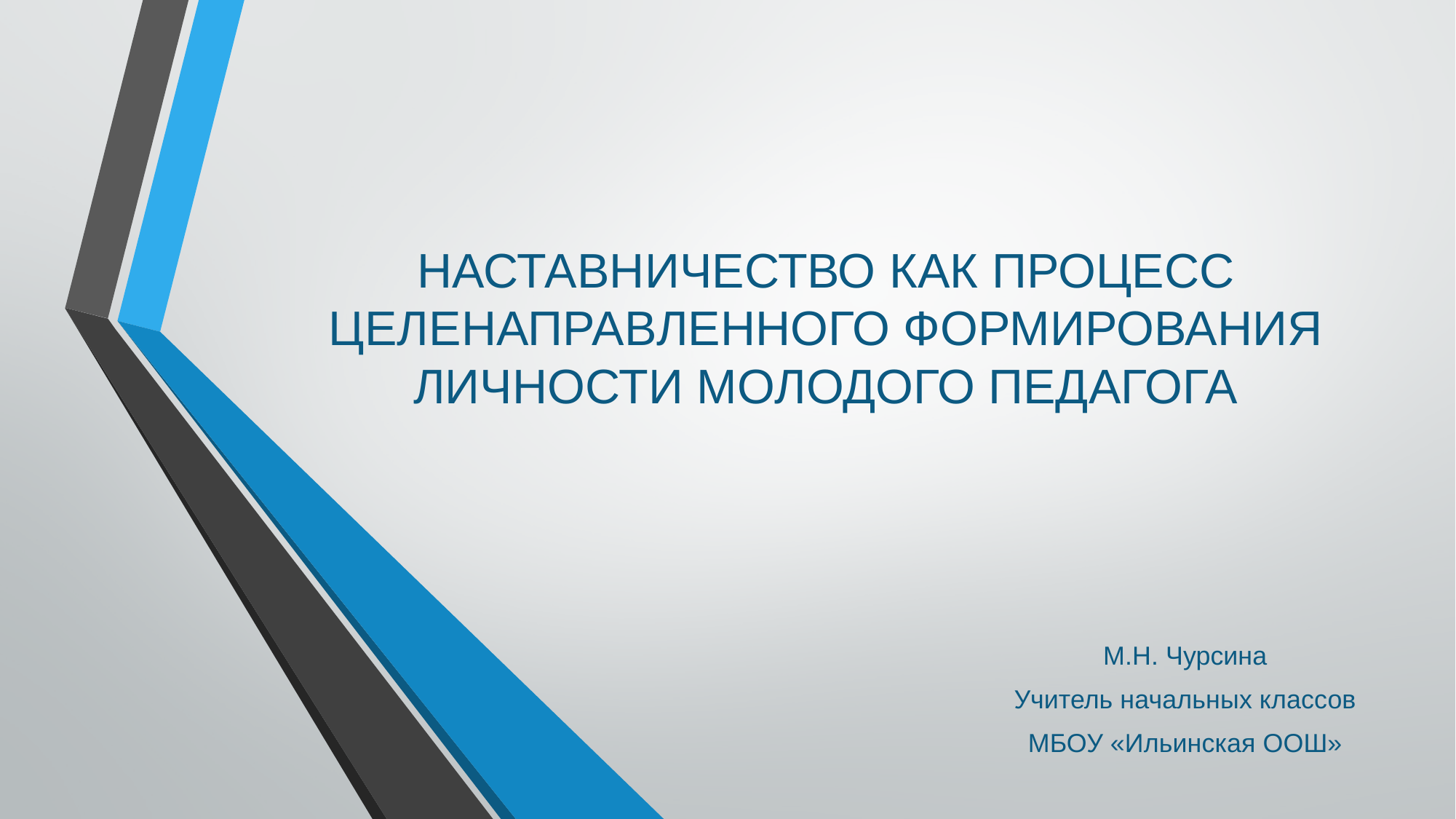

# НАСТАВНИЧЕСТВО КАК ПРОЦЕСС ЦЕЛЕНАПРАВЛЕННОГО ФОРМИРОВАНИЯ ЛИЧНОСТИ МОЛОДОГО ПЕДАГОГА
М.Н. Чурсина
Учитель начальных классов
МБОУ «Ильинская ООШ»